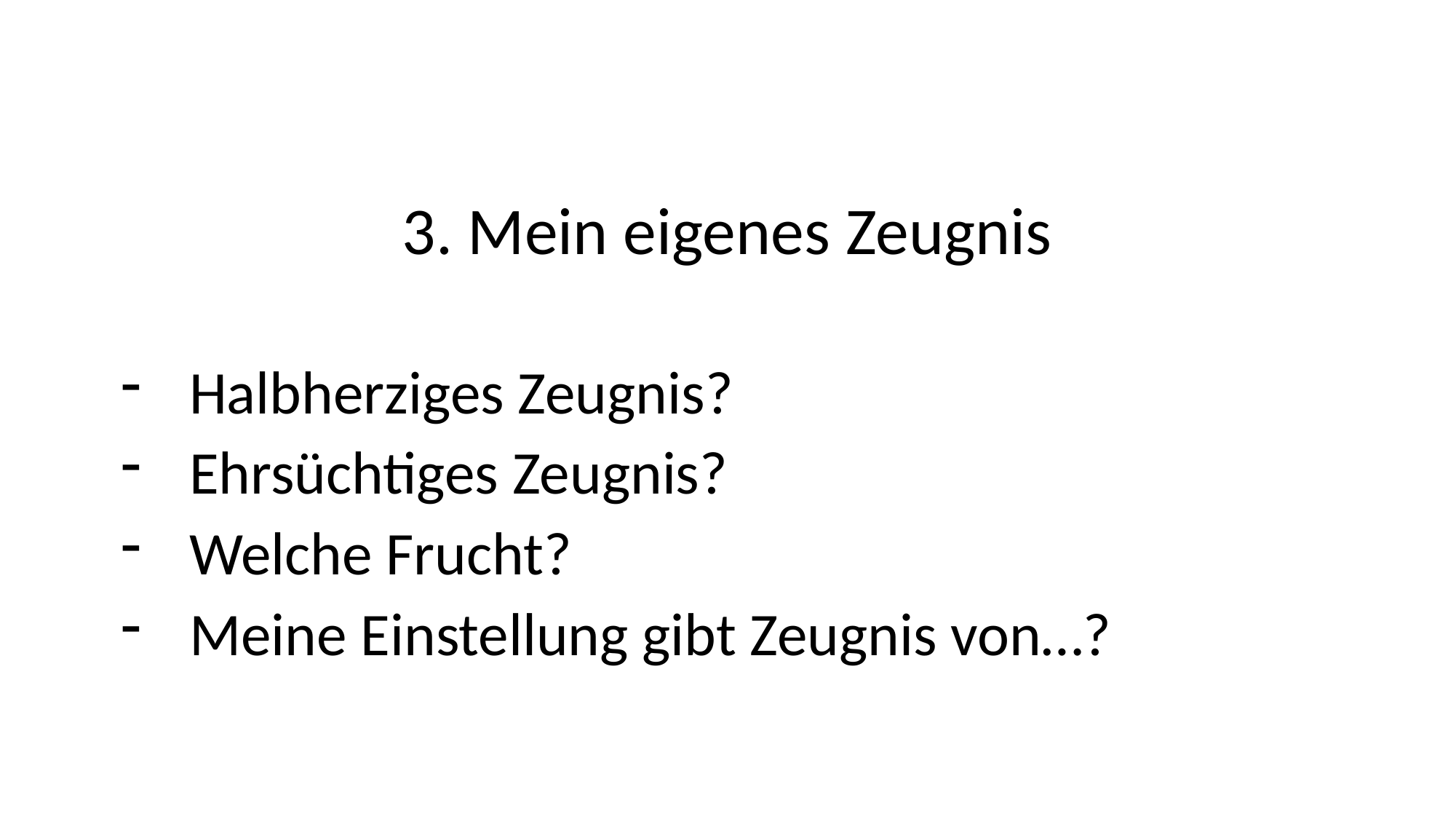

# 3. Mein eigenes Zeugnis
Halbherziges Zeugnis?
Ehrsüchtiges Zeugnis?
Welche Frucht?
Meine Einstellung gibt Zeugnis von…?